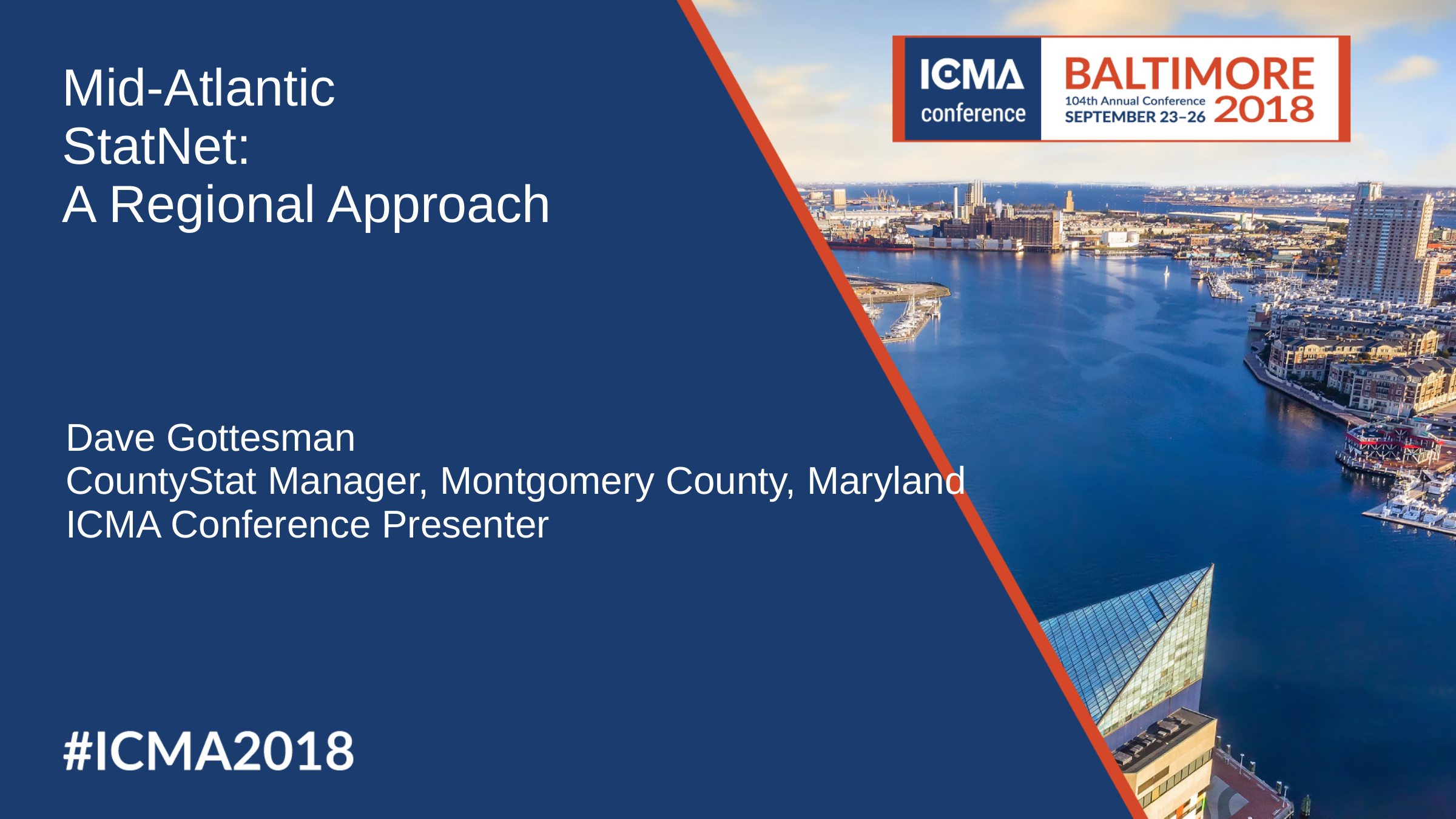

Mid-Atlantic
StatNet:
A Regional Approach
Dave Gottesman
CountyStat Manager, Montgomery County, Maryland
ICMA Conference Presenter